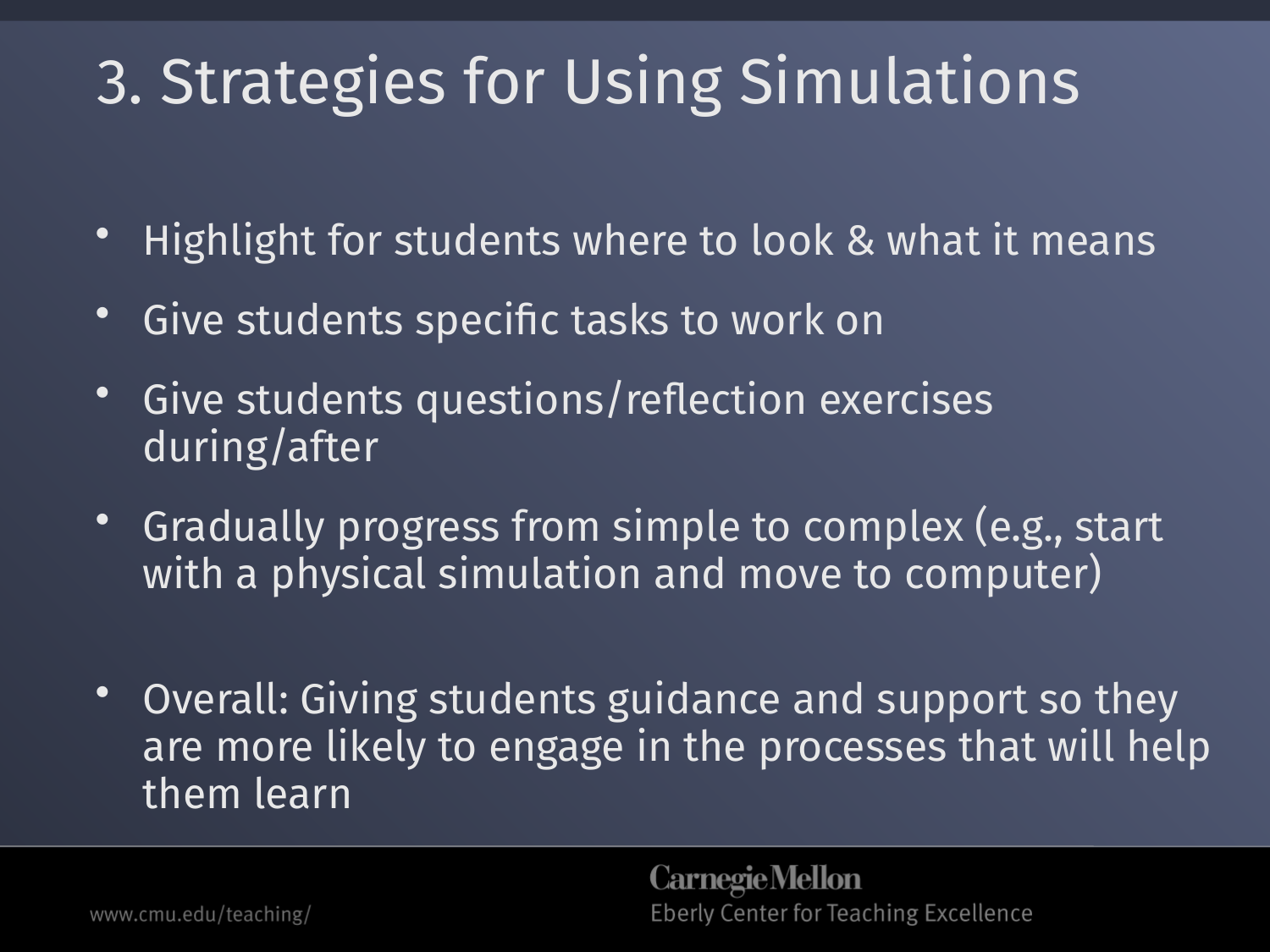

# 3. Strategies for Using Simulations
Highlight for students where to look & what it means
Give students specific tasks to work on
Give students questions/reflection exercises during/after
Gradually progress from simple to complex (e.g., start with a physical simulation and move to computer)

Overall: Giving students guidance and support so they are more likely to engage in the processes that will help them learn